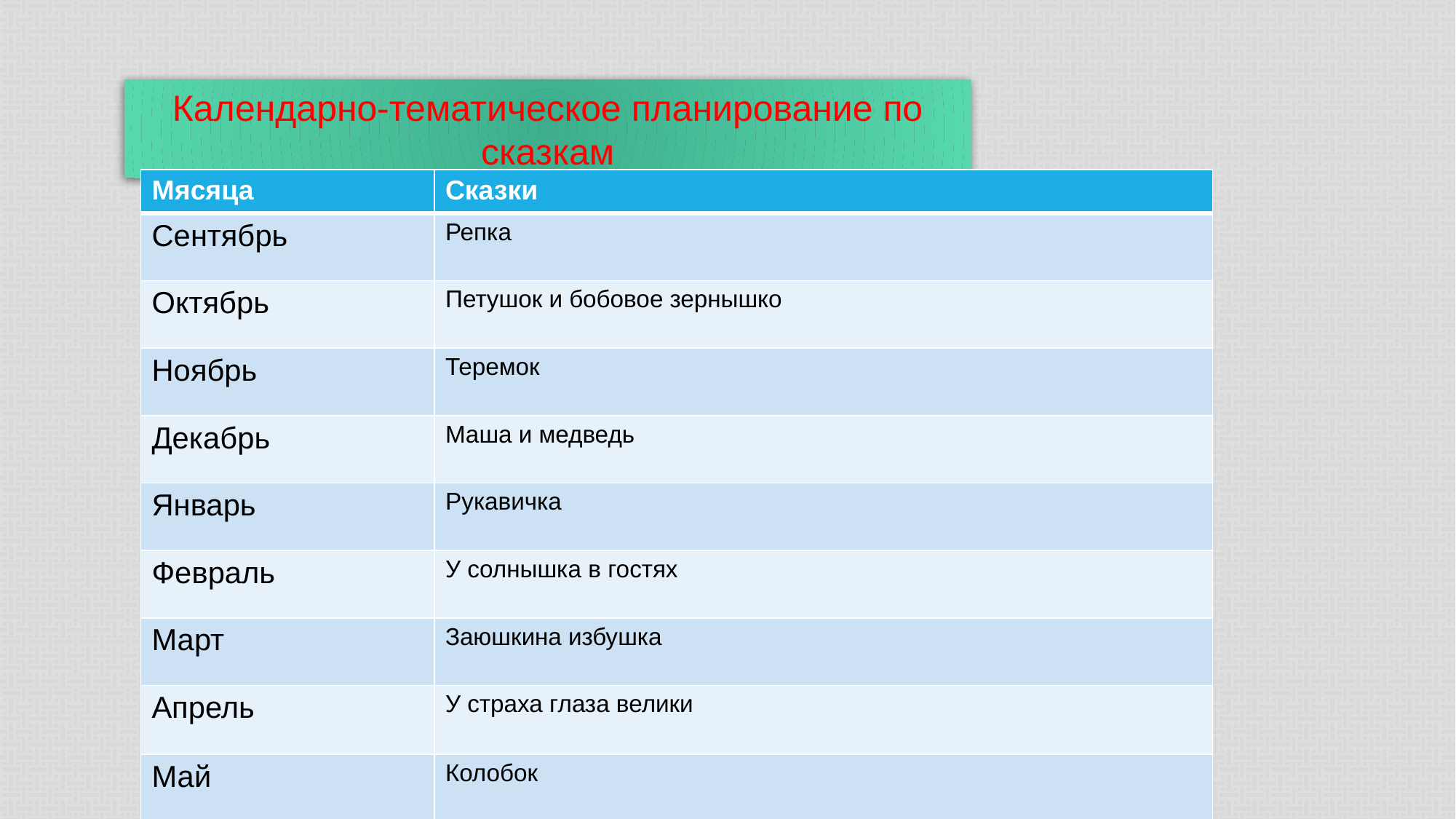

Календарно-тематическое планирование по сказкам
| Мясяца | Сказки |
| --- | --- |
| Сентябрь | Репка |
| Октябрь | Петушок и бобовое зернышко |
| Ноябрь | Теремок |
| Декабрь | Маша и медведь |
| Январь | Рукавичка |
| Февраль | У солнышка в гостях |
| Март | Заюшкина избушка |
| Апрель | У страха глаза велики |
| Май | Колобок |